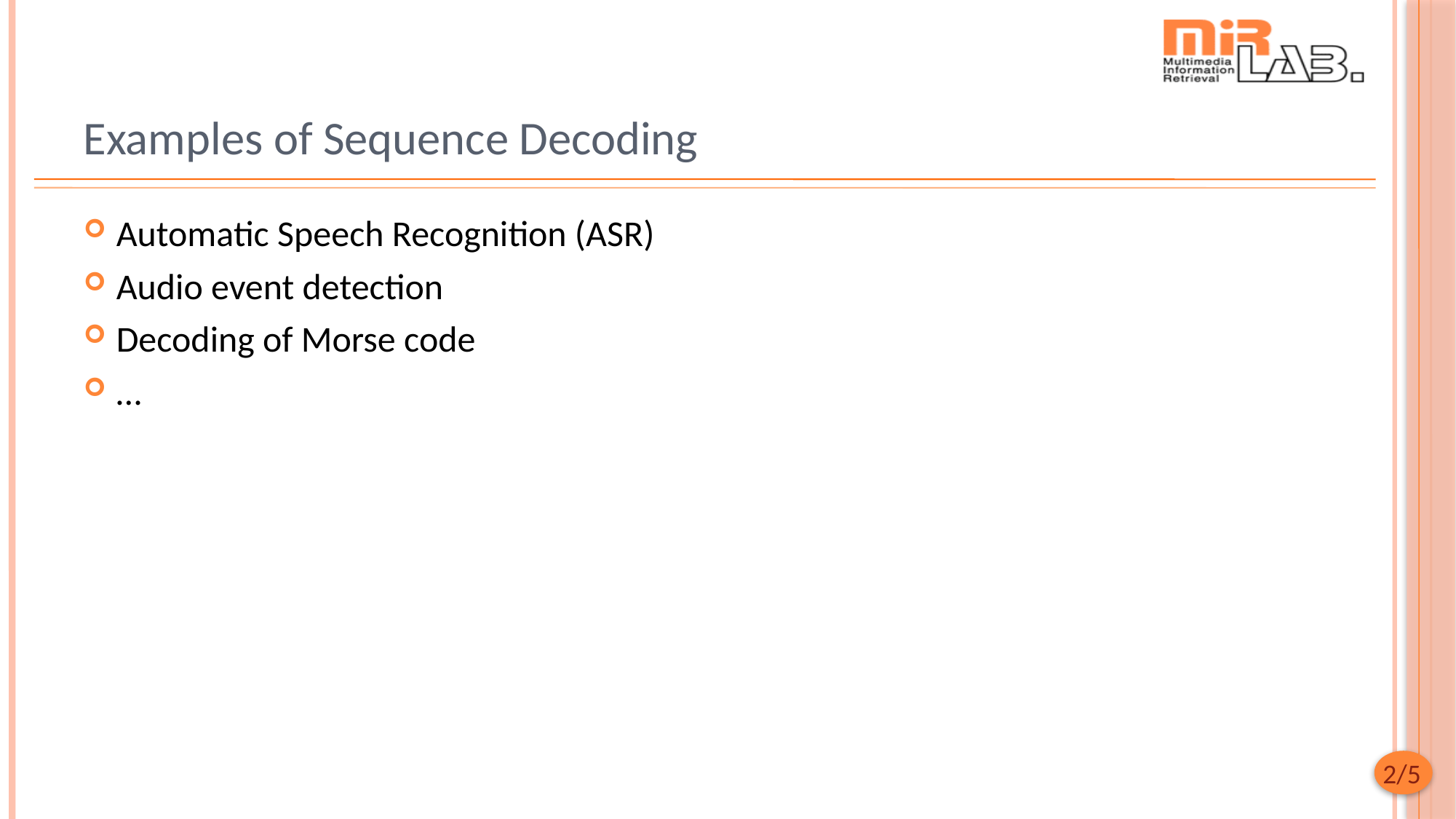

# Examples of Sequence Decoding
Automatic Speech Recognition (ASR)
Audio event detection
Decoding of Morse code
…